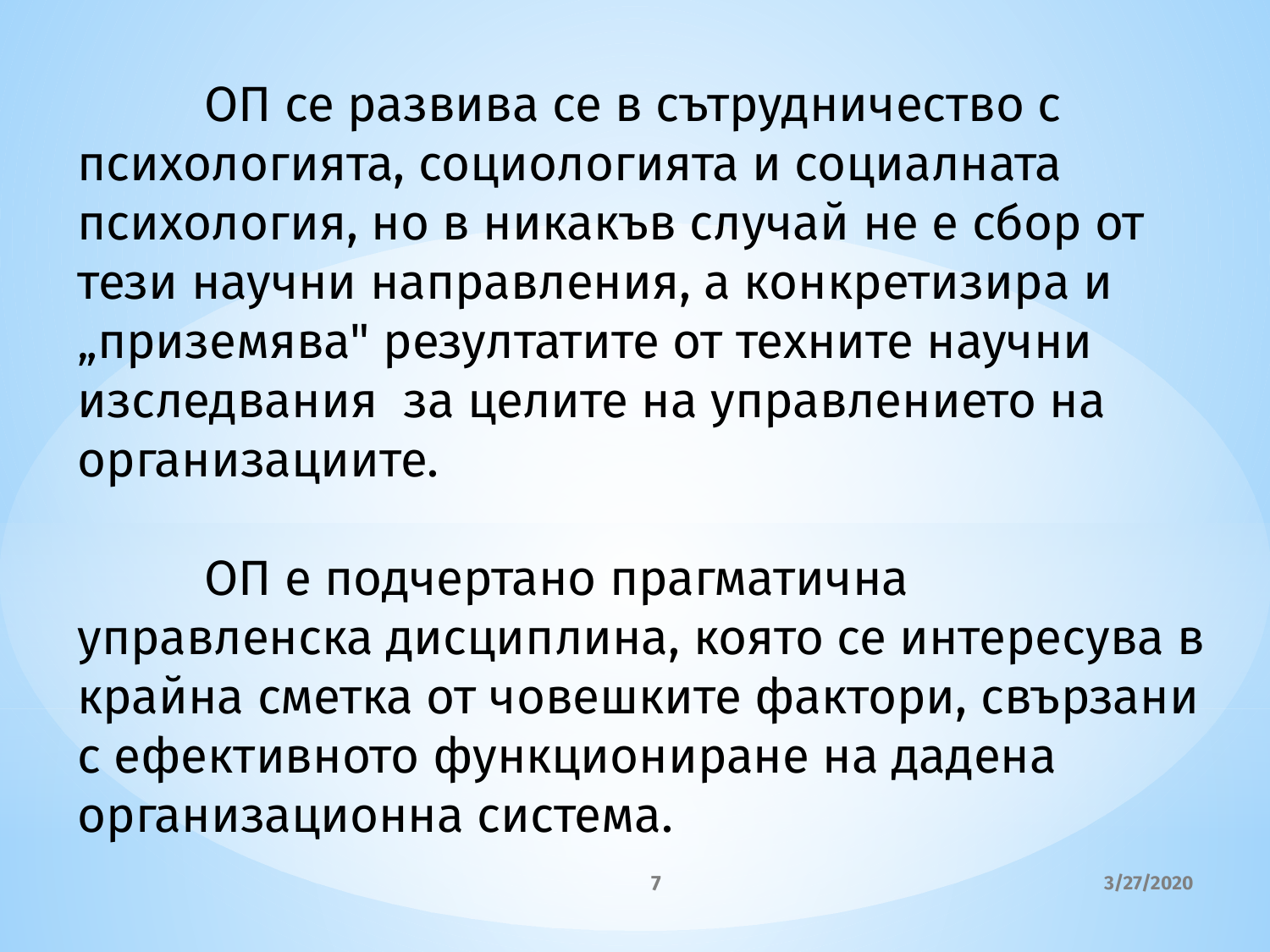

ОП се развива се в сътрудничество с психологията, социологията и социалната психология, но в никакъв случай не е сбор от тези научни направления, а конкретизира и „призе­мява" резултатите от техните научни изследвания  за целите на управлението на организациите.

	ОП е подчертано прагматична управленска дисциплина, която се интересува в крайна сметка от човешките фактори, свърза­ни с ефективното функциониране на дадена организационна система.
7
3/27/2020